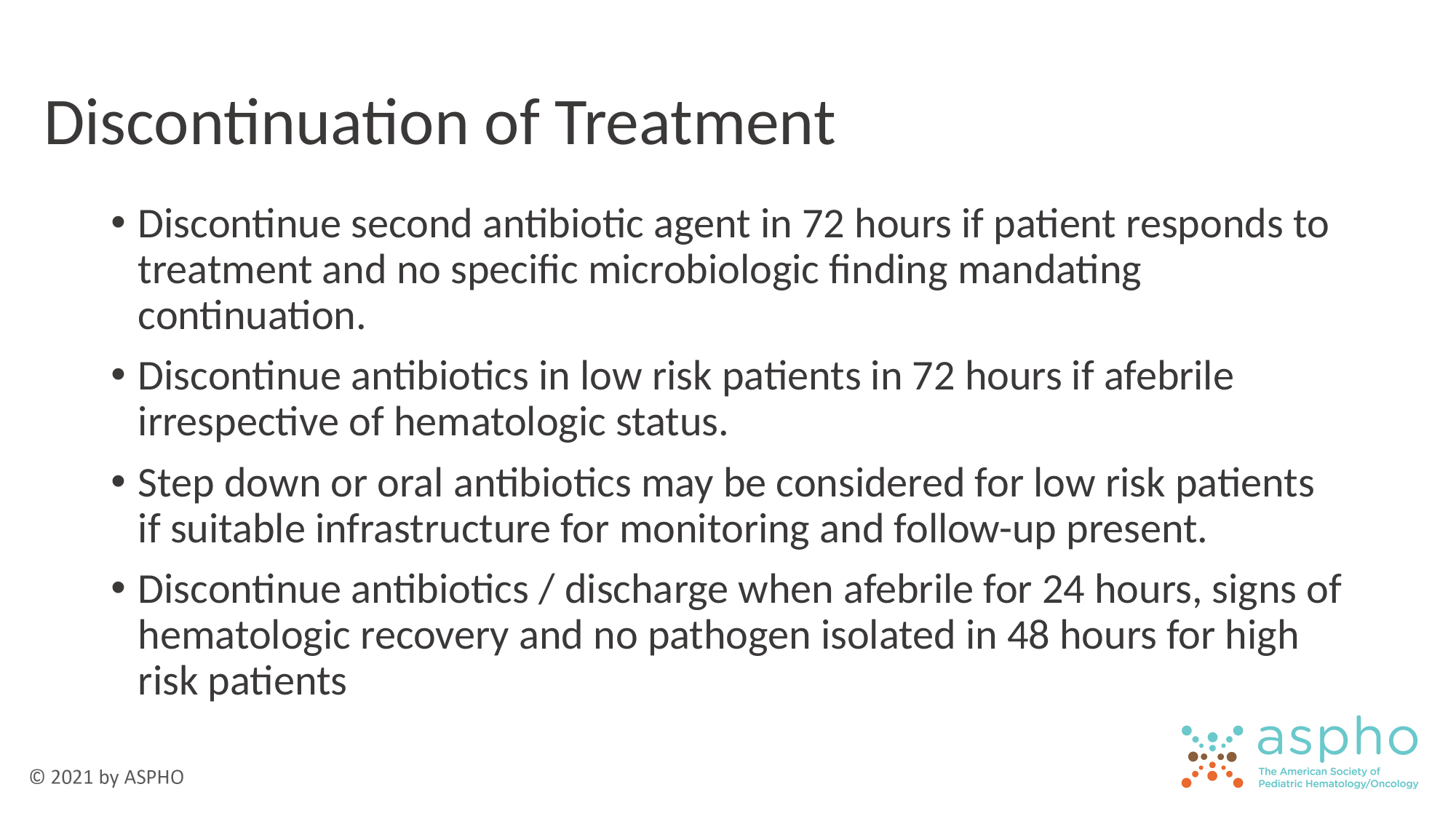

# Discontinuation of Treatment
Discontinue second antibiotic agent in 72 hours if patient responds to treatment and no specific microbiologic finding mandating continuation.
Discontinue antibiotics in low risk patients in 72 hours if afebrile irrespective of hematologic status.
Step down or oral antibiotics may be considered for low risk patients if suitable infrastructure for monitoring and follow-up present.
Discontinue antibiotics / discharge when afebrile for 24 hours, signs of hematologic recovery and no pathogen isolated in 48 hours for high risk patients